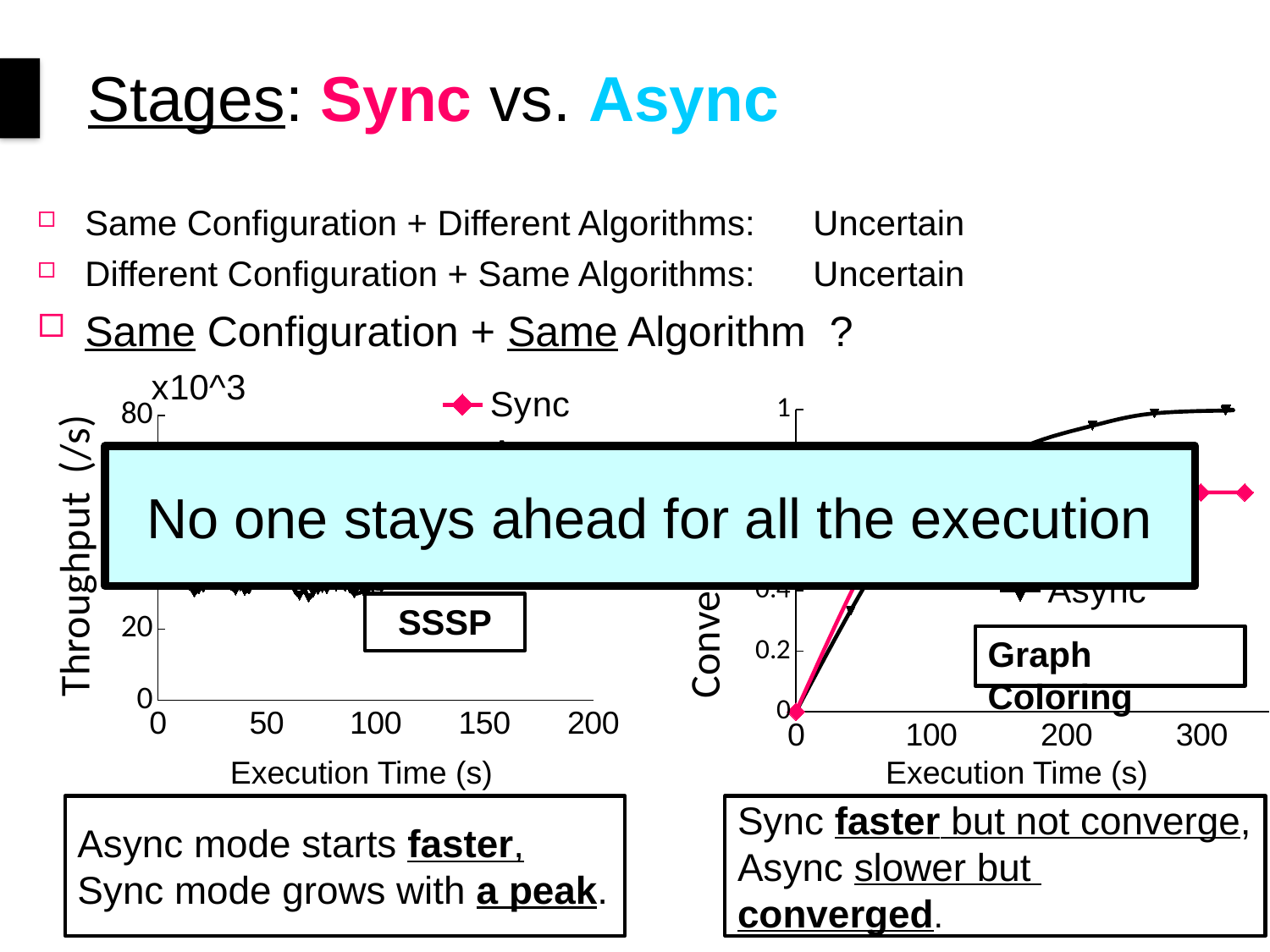

# Stages: Sync vs. Async
Same Configuration + Different Algorithms:      Uncertain
Different Configuration + Same Algorithms:      Uncertain
Same Configuration + Same Algorithm  ?

### Chart

| Category | Sync | Async |
|---|---|---|
Execution Time (s)
SSSP

### Chart

| Category | Sync | Async |
|---|---|---|
Graph Coloring
Execution Time (s)
No one stays ahead for all the execution
Async mode starts faster,
Sync mode grows with a peak.
Sync faster but not converge,
Async slower but  converged.